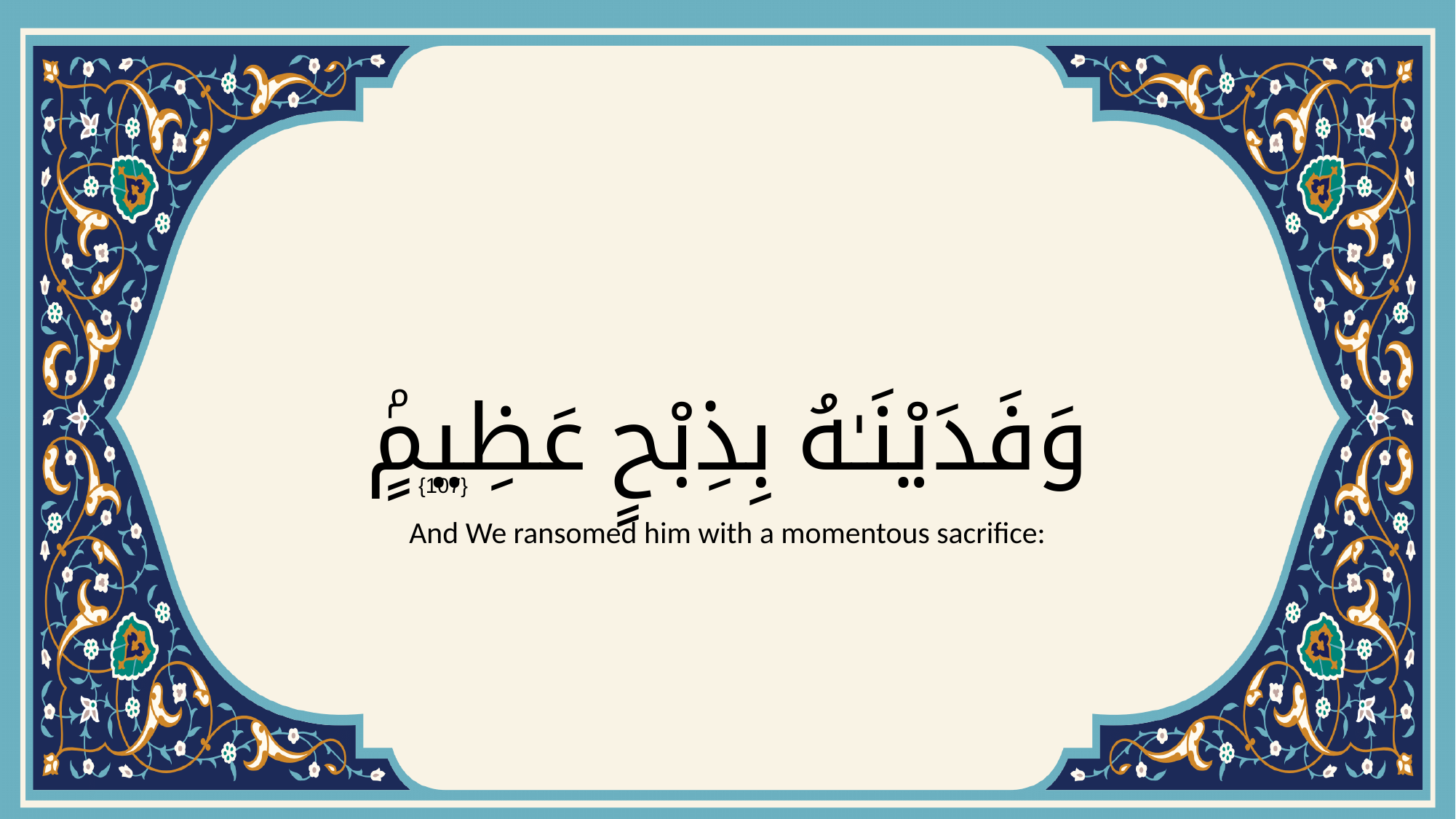

# وَفَدَيْنَـٰهُ بِذِبْحٍ عَظِيمٍۢ
{107}
And We ransomed him with a momentous sacrifice: